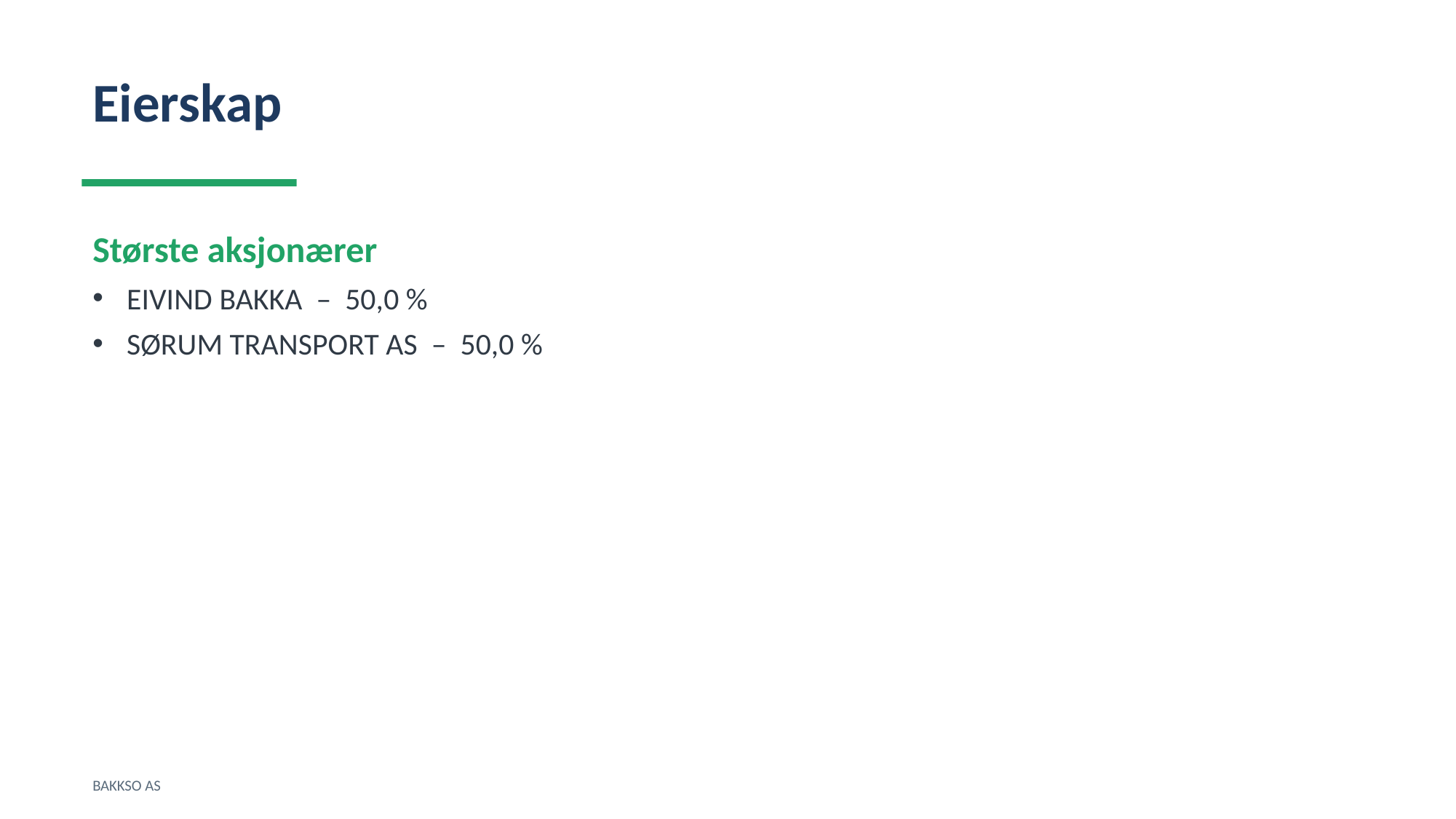

Eierskap

Største aksjonærer
EIVIND BAKKA  –  50,0 %
SØRUM TRANSPORT AS  –  50,0 %
BAKKSO AS